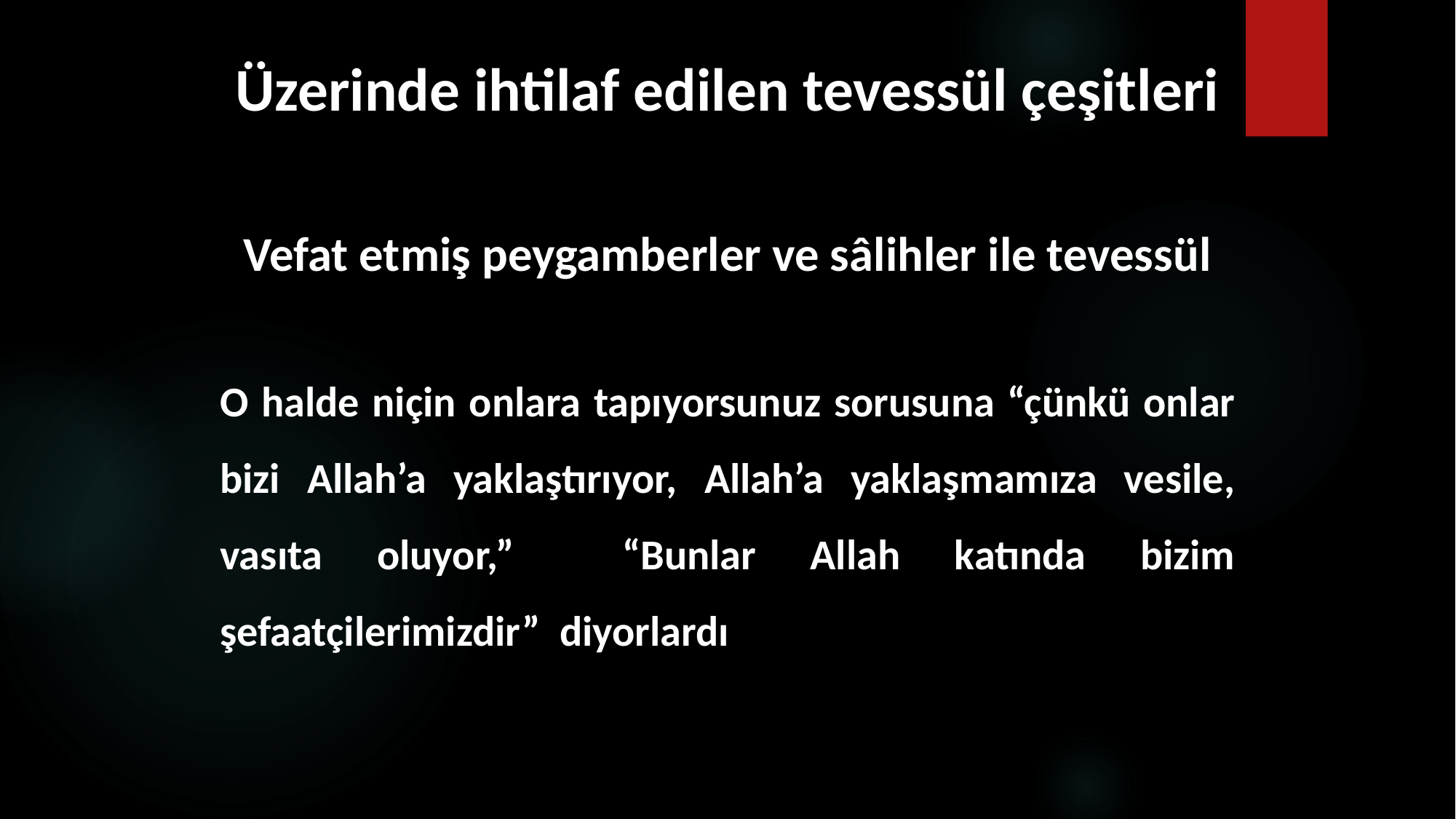

# Üzerinde ihtilaf edilen tevessül çeşitleri
Vefat etmiş peygamberler ve sâlihler ile tevessül

O halde niçin onlara tapıyorsunuz sorusuna “çünkü onlar bizi Allah’a yaklaştırıyor, Allah’a yaklaşmamıza vesile, vasıta oluyor,”  “Bunlar Allah katında bizim şefaatçilerimizdir”  diyorlardı